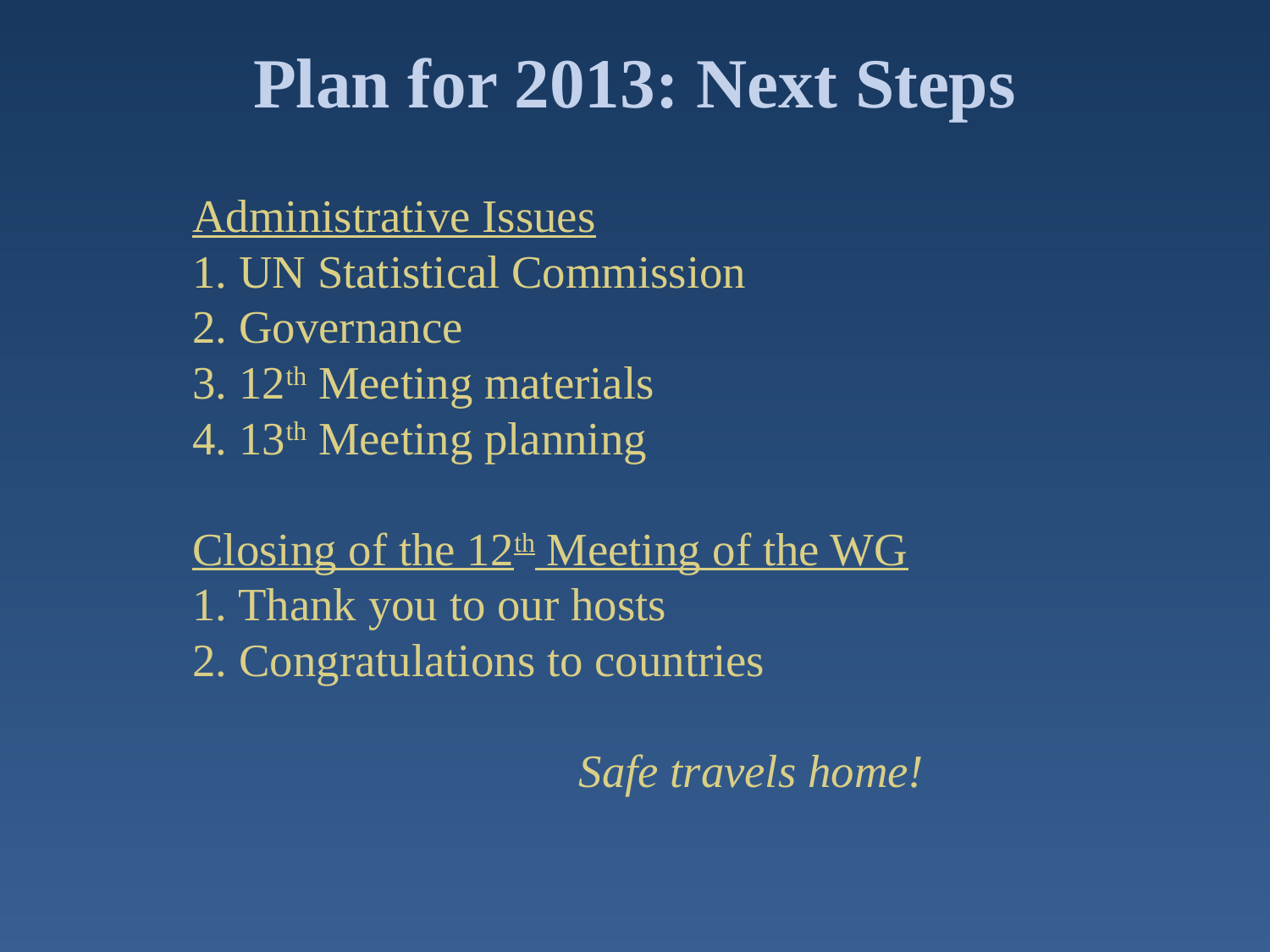

# Plan for 2013: Next Steps
Administrative Issues
1. UN Statistical Commission
2. Governance
3. 12th Meeting materials
4. 13th Meeting planning

Closing of the 12th Meeting of the WG
1. Thank you to our hosts
2. Congratulations to countries

Safe travels home!